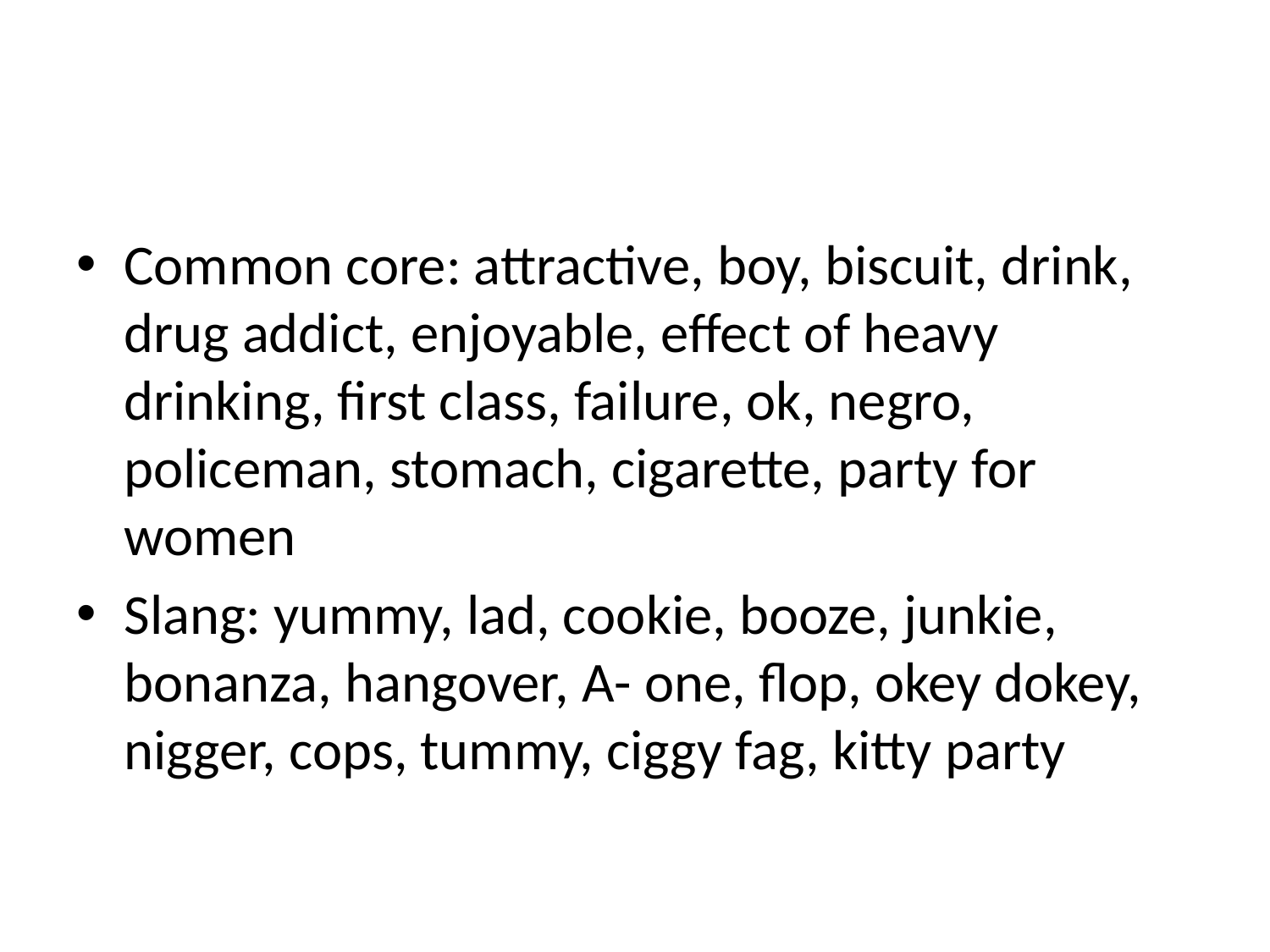

#
Common core: attractive, boy, biscuit, drink, drug addict, enjoyable, effect of heavy drinking, first class, failure, ok, negro, policeman, stomach, cigarette, party for women
Slang: yummy, lad, cookie, booze, junkie, bonanza, hangover, A- one, flop, okey dokey, nigger, cops, tummy, ciggy fag, kitty party